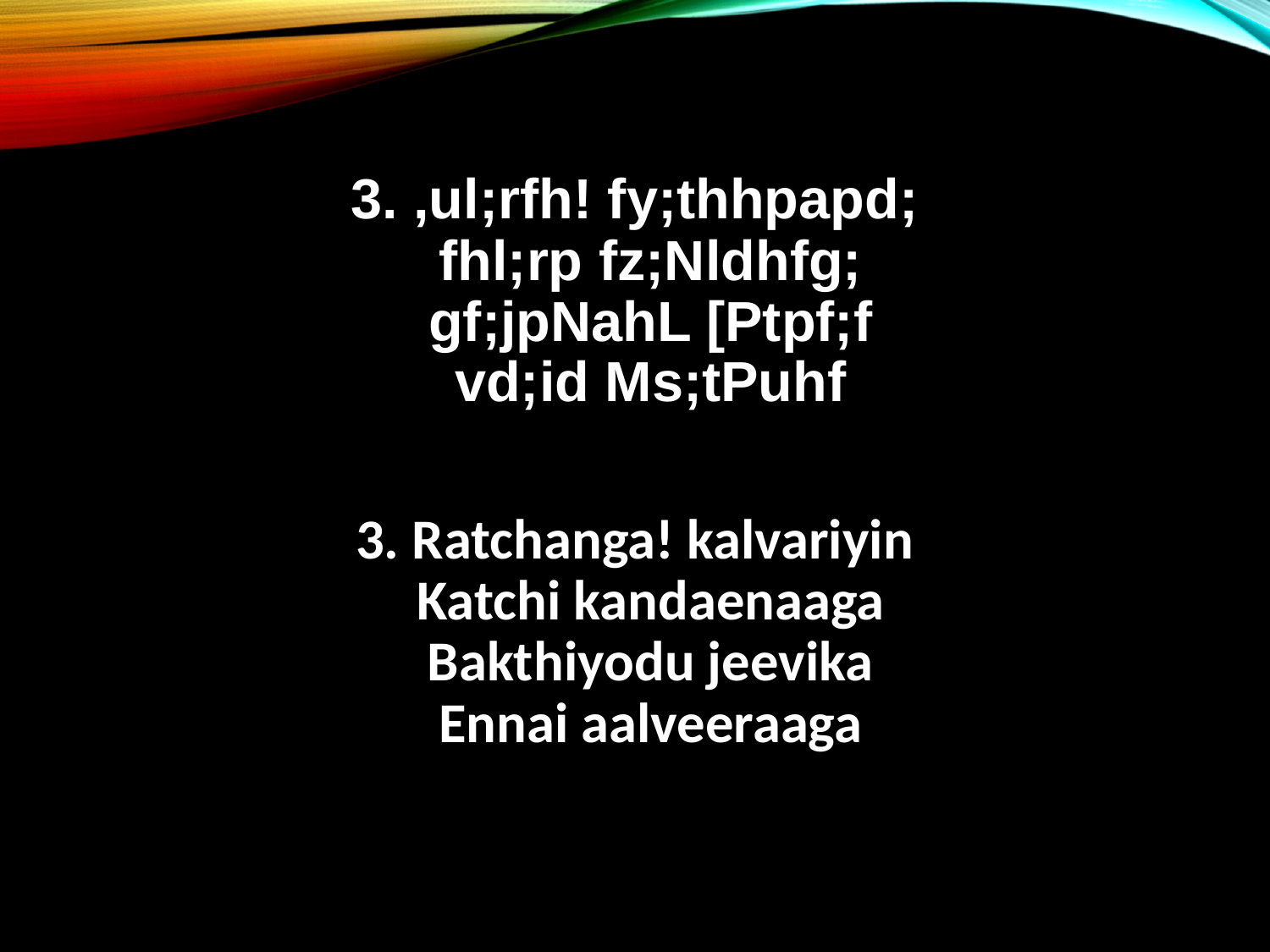

3. ,ul;rfh! fy;thhpapd;
fhl;rp fz;Nldhfg;
gf;jpNahL [Ptpf;f
vd;id Ms;tPuhf

3. Ratchanga! kalvariyin
Katchi kandaenaaga
Bakthiyodu jeevika
Ennai aalveeraaga